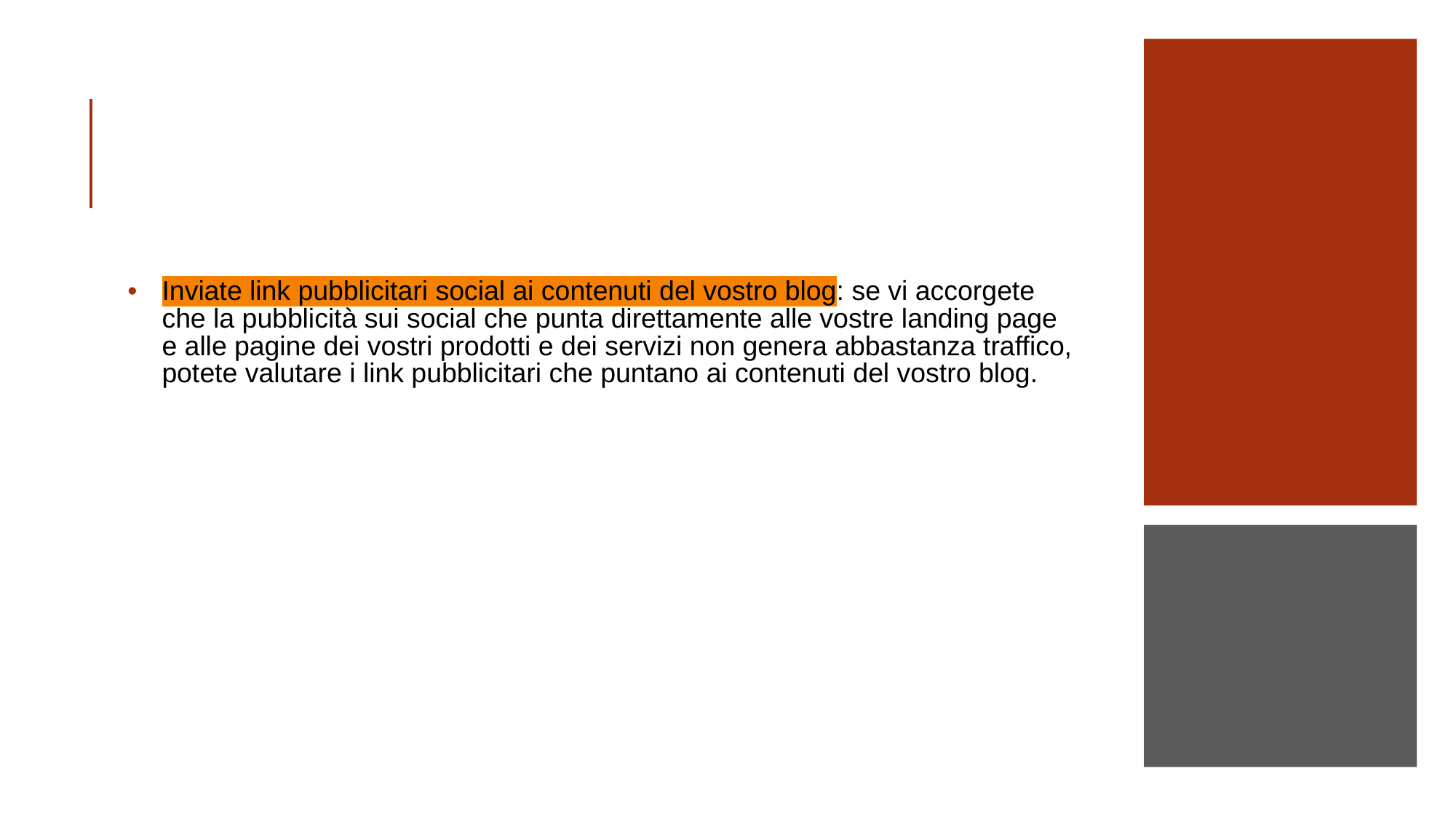

Inviate link pubblicitari social ai contenuti del vostro blog: se vi accorgete che la pubblicità sui social che punta direttamente alle vostre landing page e alle pagine dei vostri prodotti e dei servizi non genera abbastanza traffico, potete valutare i link pubblicitari che puntano ai contenuti del vostro blog.